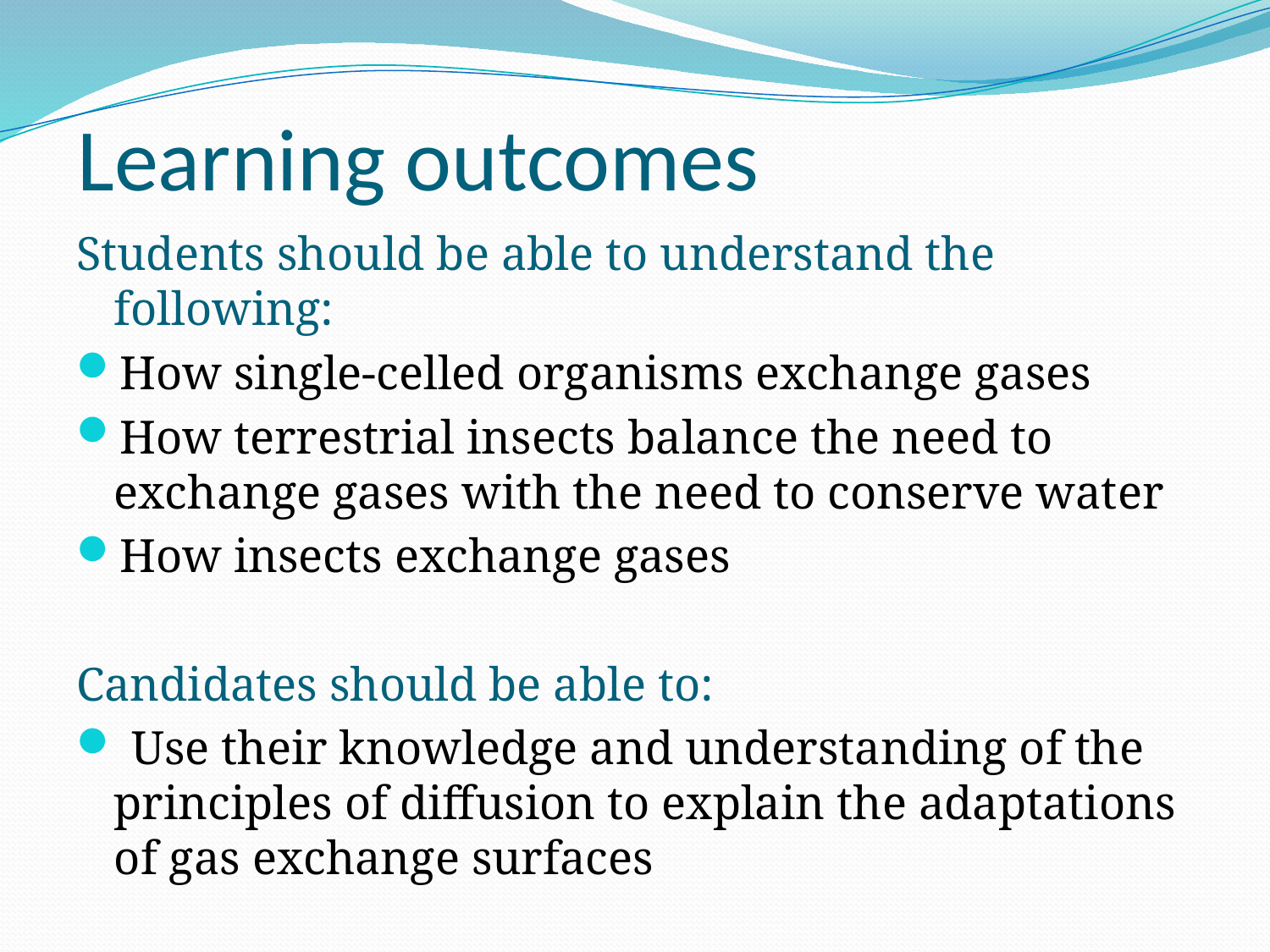

# Learning outcomes
Students should be able to understand the following:
How single-celled organisms exchange gases
How terrestrial insects balance the need to exchange gases with the need to conserve water
How insects exchange gases

Candidates should be able to:
 Use their knowledge and understanding of the principles of diffusion to explain the adaptations of gas exchange surfaces